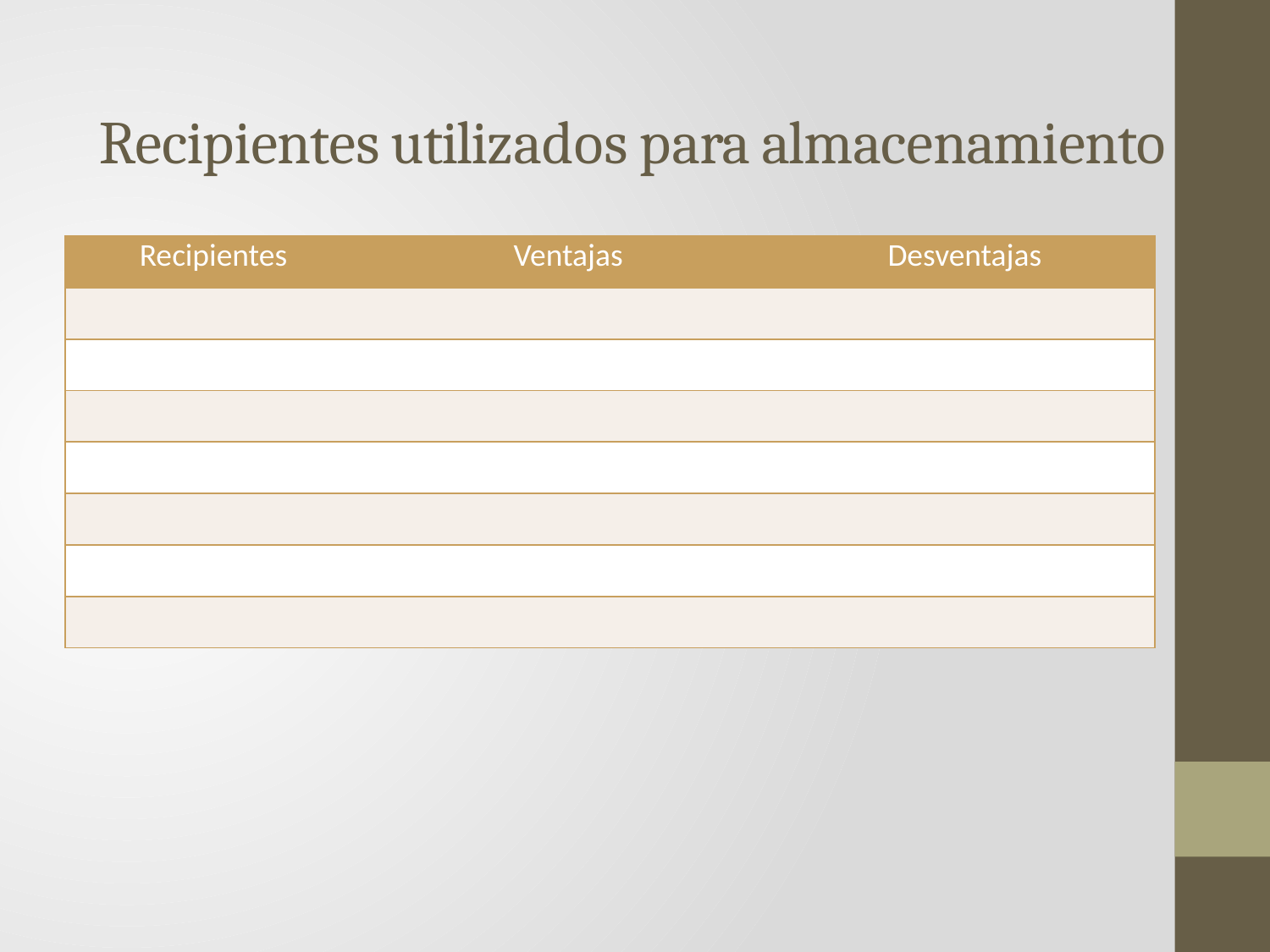

# Recipientes utilizados para almacenamiento
| Recipientes | Ventajas | Desventajas |
| --- | --- | --- |
|  |  |  |
|  |  |  |
|  |  |  |
|  |  |  |
|  |  |  |
|  |  |  |
|  |  |  |